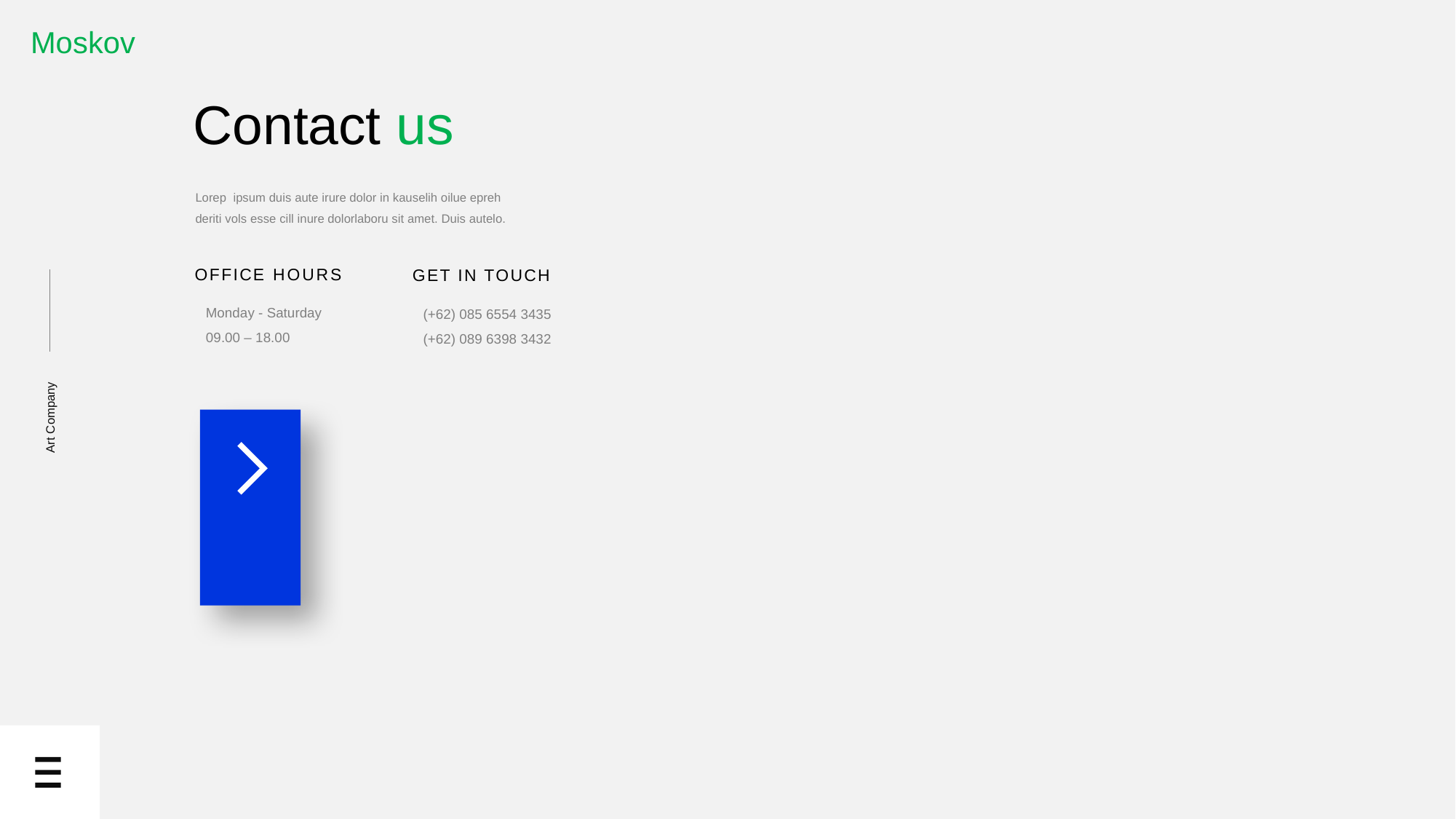

Moskov
Contact us
Lorep  ipsum duis aute irure dolor in kauselih oilue epreh
deriti vols esse cill inure dolorlaboru sit amet. Duis autelo.

OFFICE HOURS
GET IN TOUCH
Monday - Saturday
09.00 – 18.00
(+62) 085 6554 3435
(+62) 089 6398 3432
Art Company